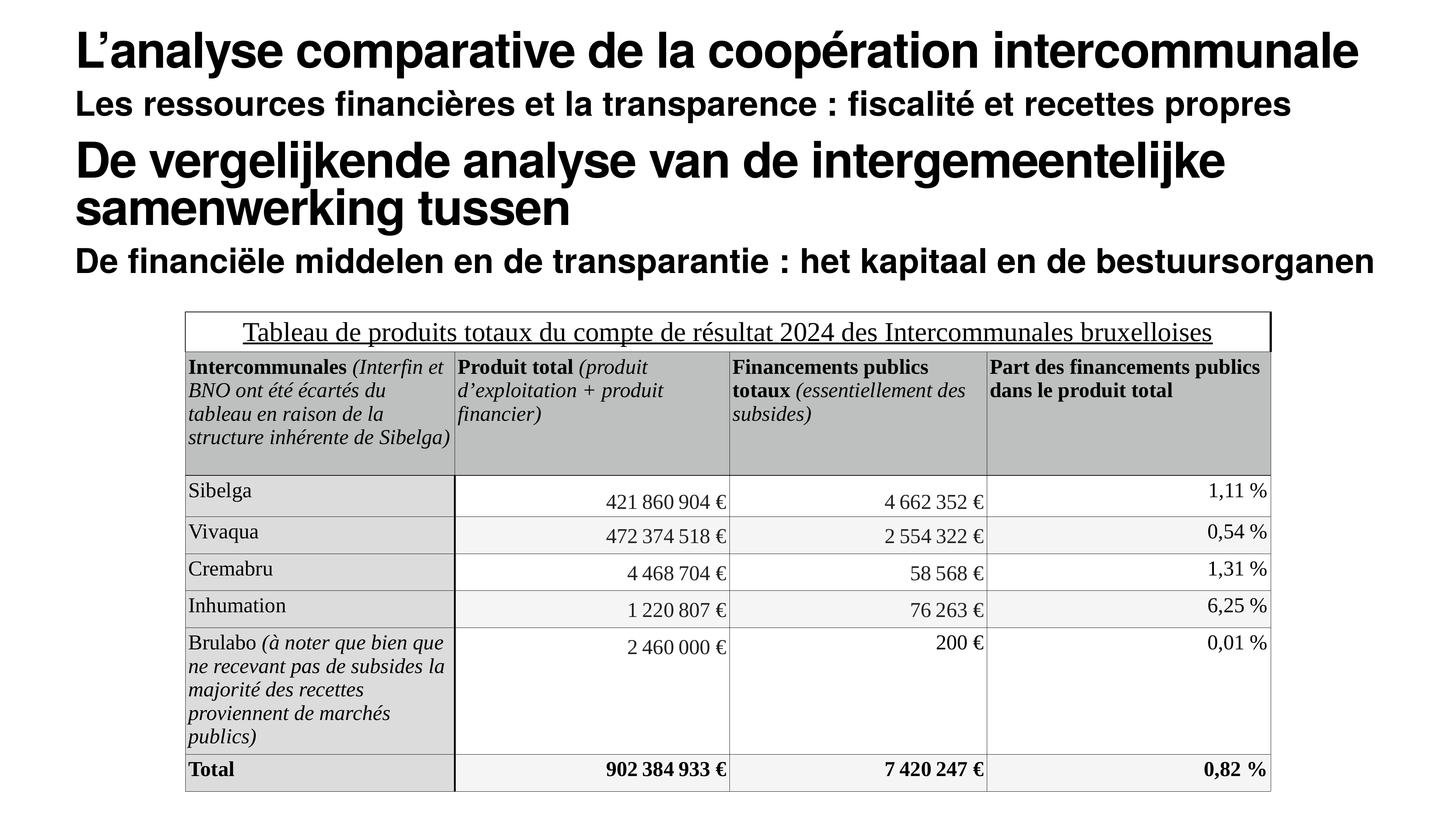

# L’analyse comparative de la coopération intercommunale
Les ressources financières et la transparence : fiscalité et recettes propres
De vergelijkende analyse van de intergemeentelijke samenwerking tussen
De financiële middelen en de transparantie : het kapitaal en de bestuursorganen
| Tableau de produits totaux du compte de résultat 2024 des Intercommunales bruxelloises |  |  |  |
| --- | --- | --- | --- |
| Intercommunales (Interfin et BNO ont été écartés du tableau en raison de la structure inhérente de Sibelga) | Produit total (produit d’exploitation + produit financier) | Financements publics totaux (essentiellement des subsides) | Part des financements publics dans le produit total |
| Sibelga | 421 860 904 € | 4 662 352 € | 1,11 % |
| Vivaqua | 472 374 518 € | 2 554 322 € | 0,54 % |
| Cremabru | 4 468 704 € | 58 568 € | 1,31 % |
| Inhumation | 1 220 807 € | 76 263 € | 6,25 % |
| Brulabo (à noter que bien que ne recevant pas de subsides la majorité des recettes proviennent de marchés publics) | 2 460 000 € | 200 € | 0,01 % |
| Total | 902 384 933 € | 7 420 247 € | 0,82 % |